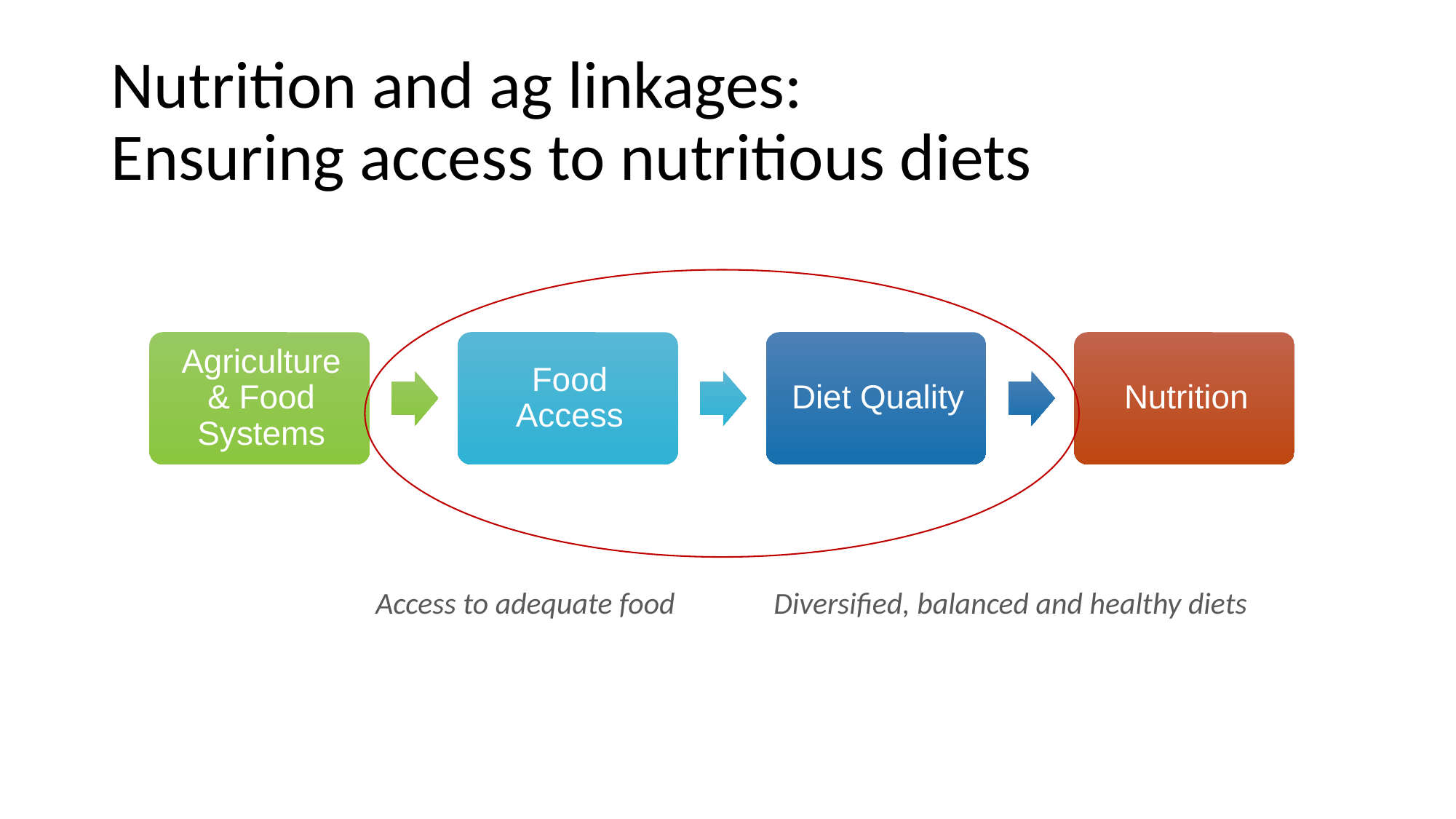

# Nutrition and ag linkages: Ensuring access to nutritious diets
Agriculture & Food Systems

Food Access

Diet Quality

Nutrition

Access to adequate food
Diversified, balanced and healthy diets